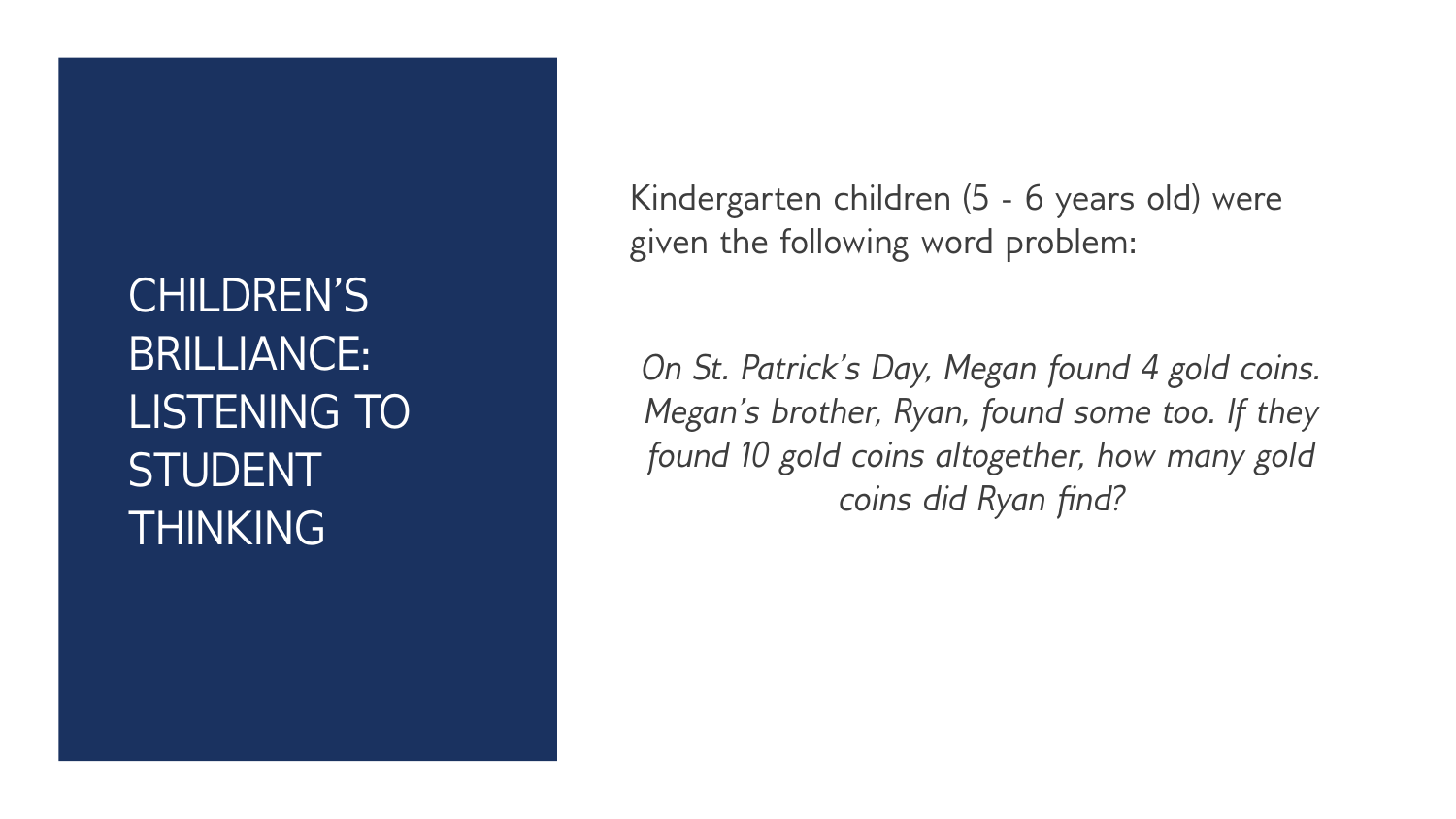

# CHILDREN’S BRILLIANCE: LISTENING TO STUDENT THINKING
Kindergarten children (5 - 6 years old) were given the following word problem:

On St. Patrick’s Day, Megan found 4 gold coins. Megan’s brother, Ryan, found some too. If they found 10 gold coins altogether, how many gold coins did Ryan find?